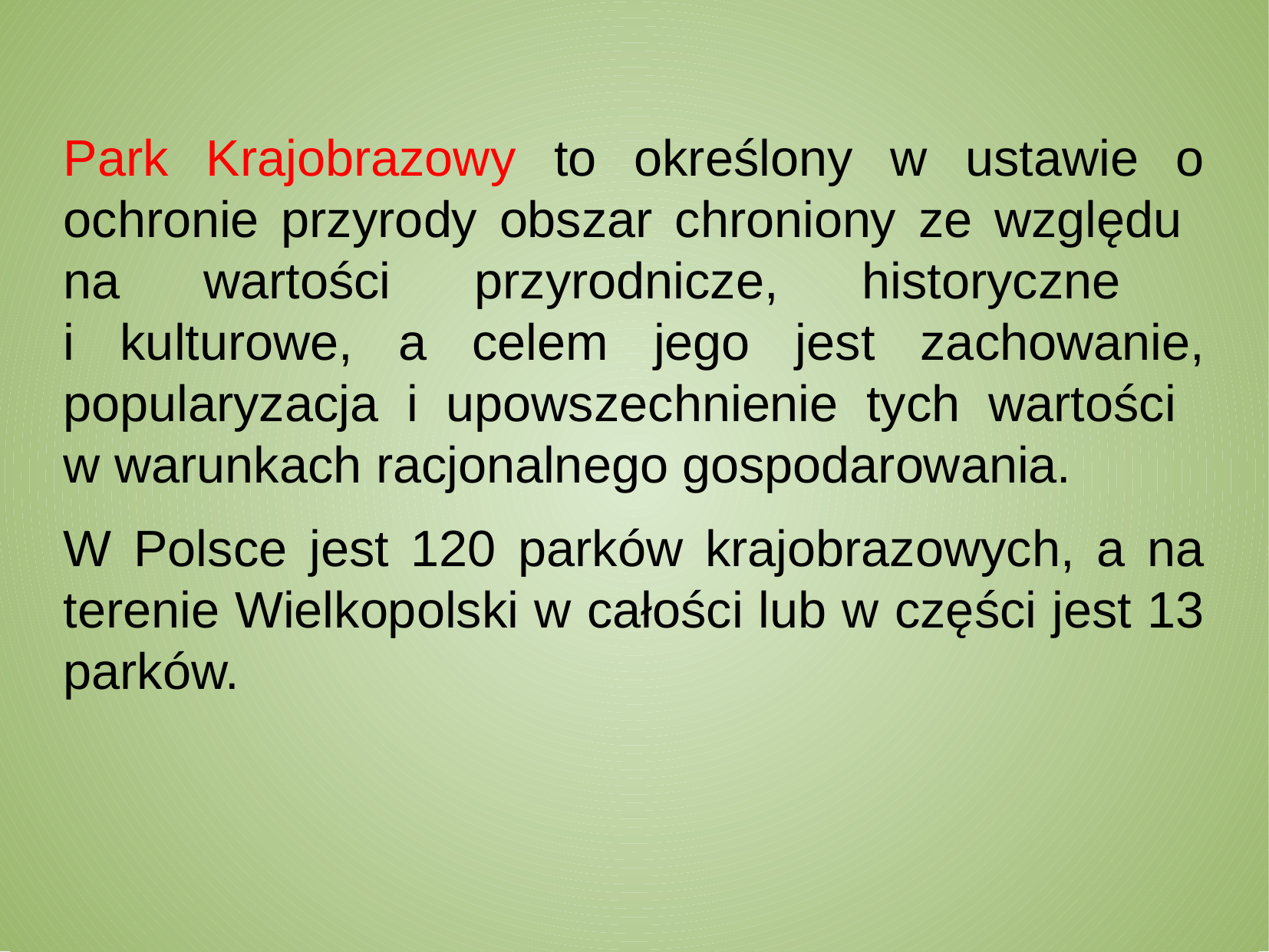

Park Krajobrazowy to określony w ustawie o ochronie przyrody obszar chroniony ze względu  na wartości przyrodnicze, historyczne
i kulturowe, a celem jego jest zachowanie, popularyzacja i upowszechnienie tych wartości
w warunkach racjonalnego gospodarowania.
W Polsce jest 120 parków krajobrazowych, a na terenie Wielkopolski w całości lub w części jest 13 parków.